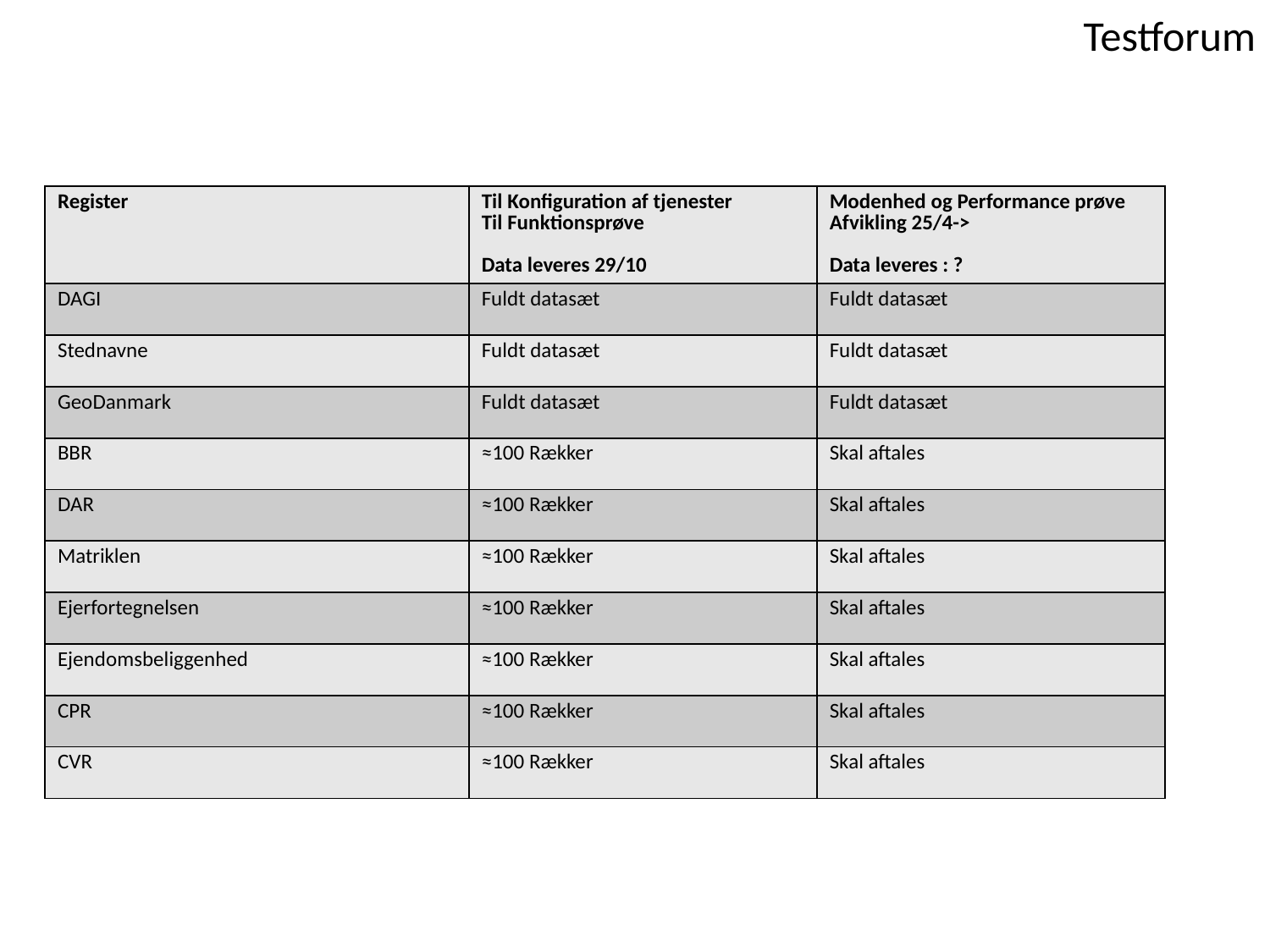

| Register | Til Konfiguration af tjenester Til Funktionsprøve Data leveres 29/10 | Modenhed og Performance prøve Afvikling 25/4-> Data leveres : ? |
| --- | --- | --- |
| DAGI | Fuldt datasæt | Fuldt datasæt |
| Stednavne | Fuldt datasæt | Fuldt datasæt |
| GeoDanmark | Fuldt datasæt | Fuldt datasæt |
| BBR | ≈100 Rækker | Skal aftales |
| DAR | ≈100 Rækker | Skal aftales |
| Matriklen | ≈100 Rækker | Skal aftales |
| Ejerfortegnelsen | ≈100 Rækker | Skal aftales |
| Ejendomsbeliggenhed | ≈100 Rækker | Skal aftales |
| CPR | ≈100 Rækker | Skal aftales |
| CVR | ≈100 Rækker | Skal aftales |
# Prøvedata